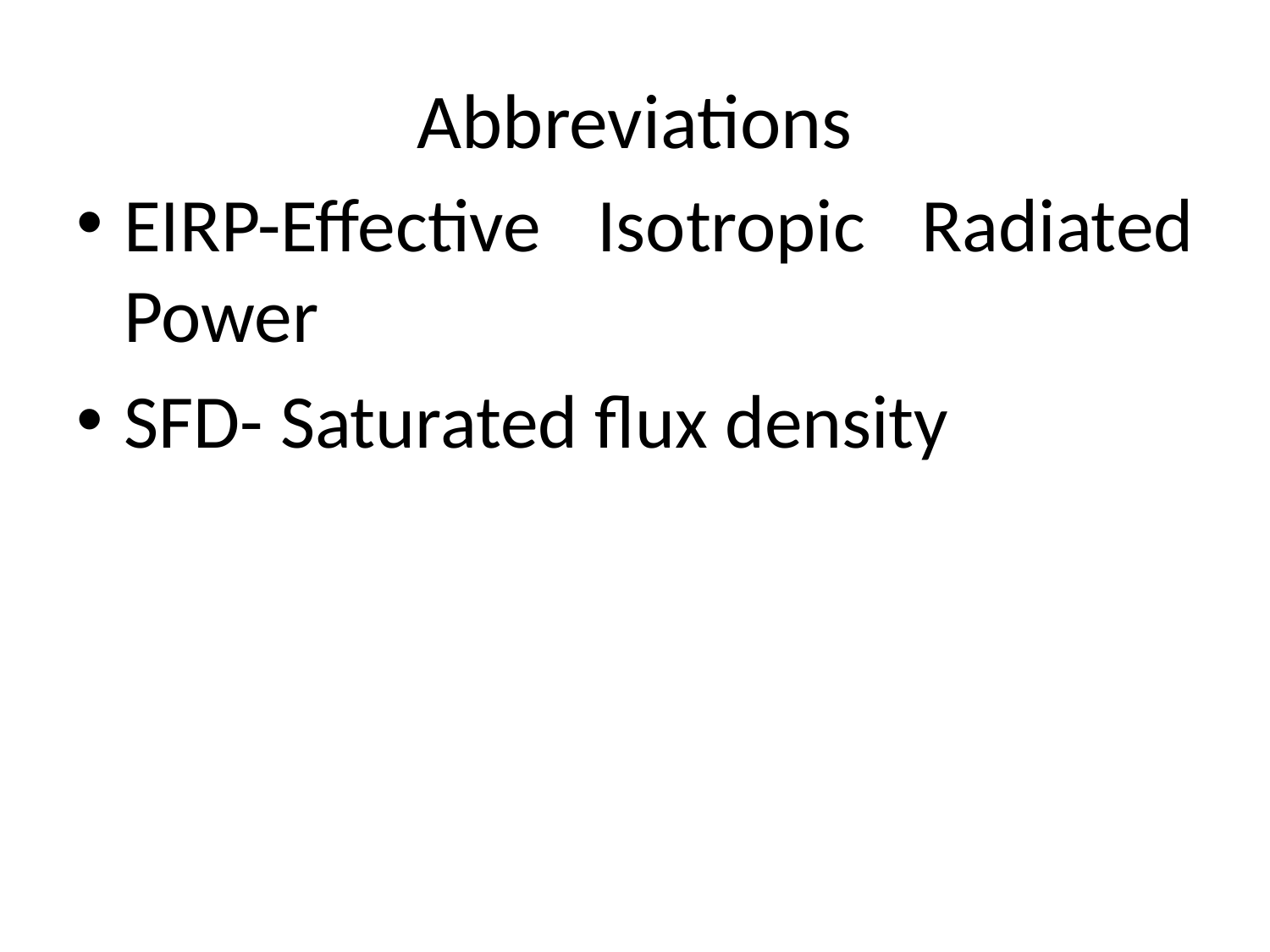

# Abbreviations
EIRP-Effective Isotropic Radiated Power
SFD- Saturated flux density